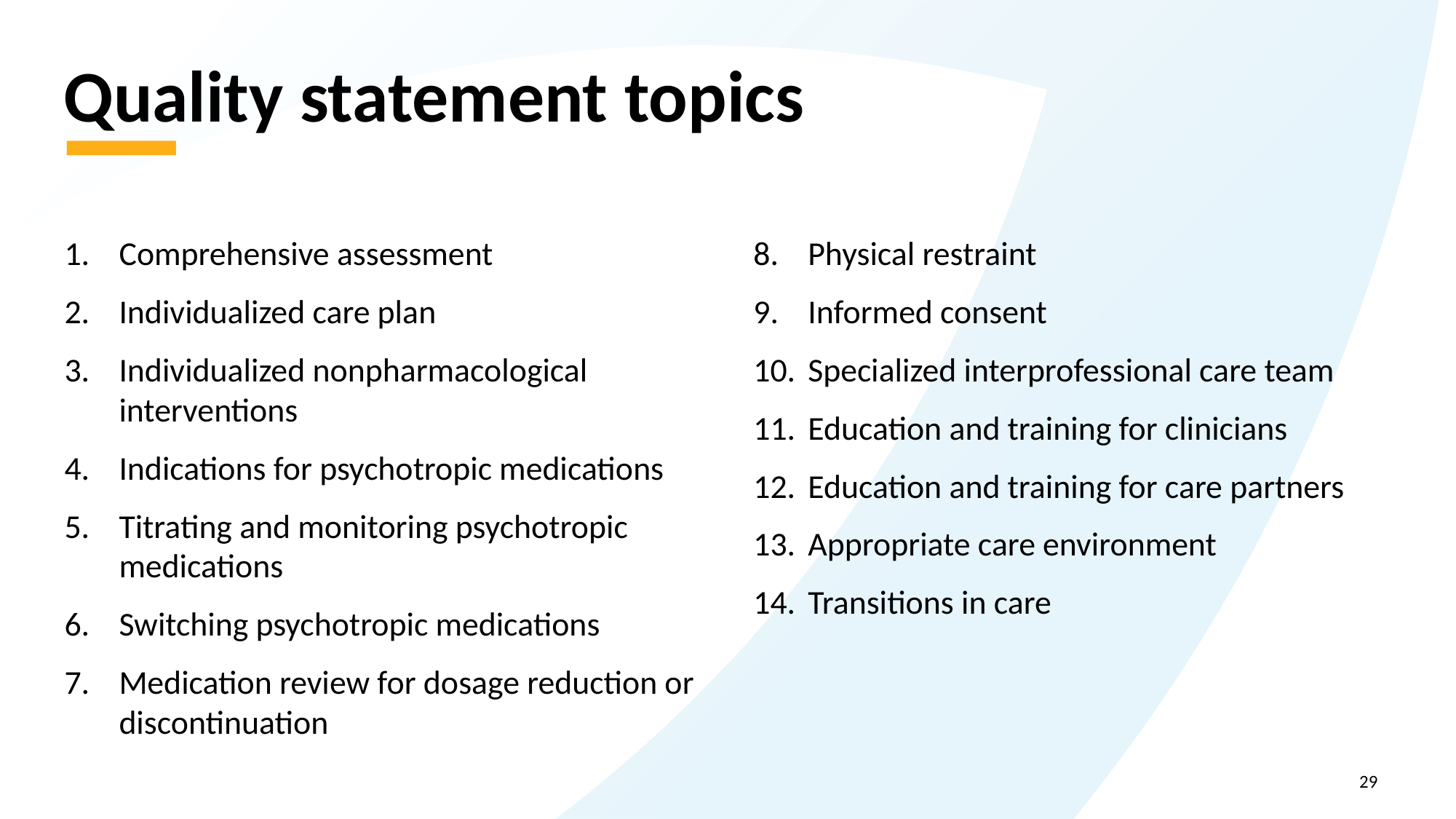

# Quality statement topics
Comprehensive assessment
Individualized care plan
Individualized nonpharmacological interventions
Indications for psychotropic medications
Titrating and monitoring psychotropic medications
Switching psychotropic medications
Medication review for dosage reduction or discontinuation
Physical restraint
Informed consent
Specialized interprofessional care team
Education and training for clinicians
Education and training for care partners
Appropriate care environment
Transitions in care
29